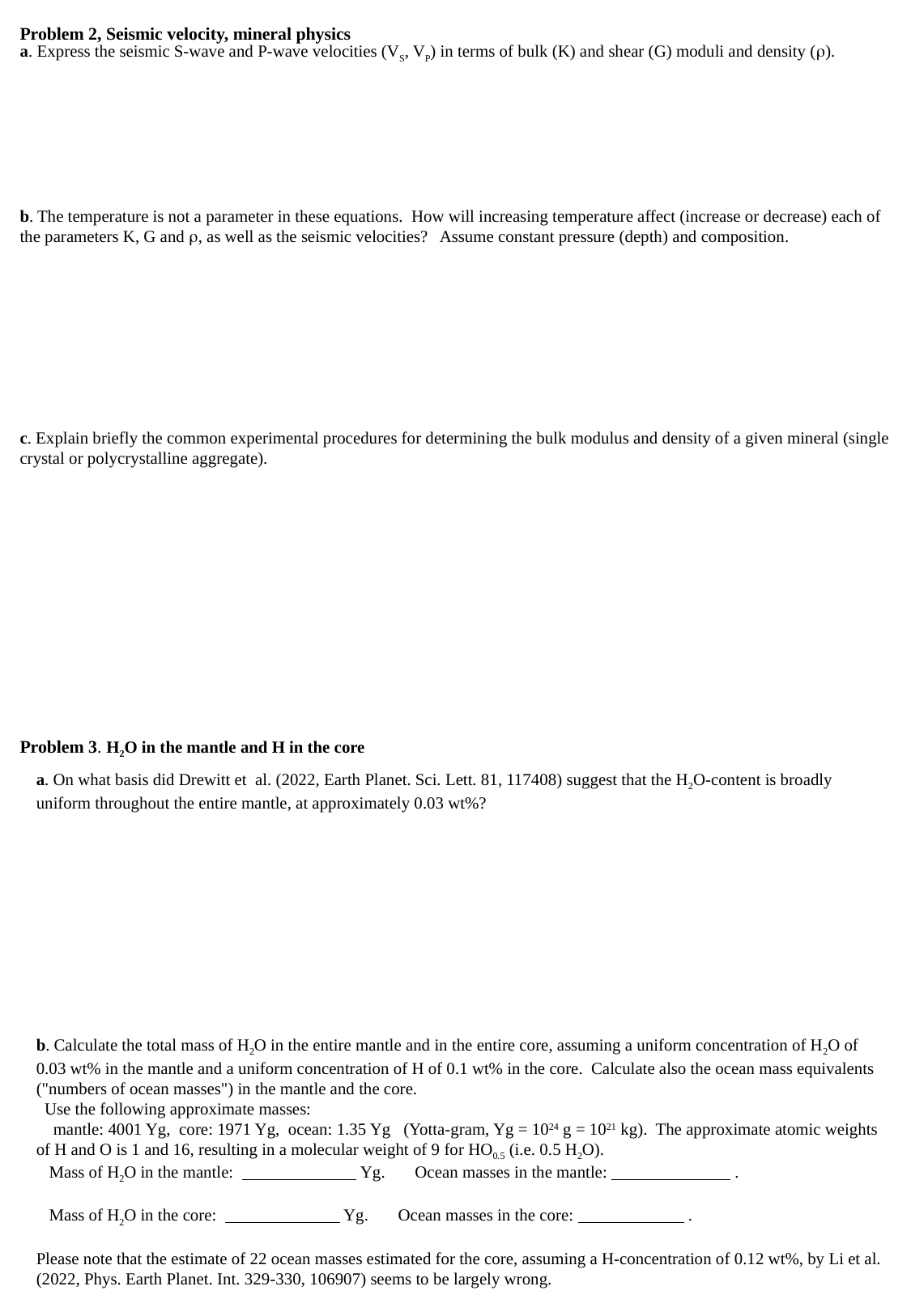

Problem 2, Seismic velocity, mineral physics
a. Express the seismic S-wave and P-wave velocities (VS, VP) in terms of bulk (K) and shear (G) moduli and density (ρ).

b. The temperature is not a parameter in these equations.  How will increasing temperature affect (increase or decrease) each of the parameters K, G and ρ, as well as the seismic velocities?   Assume constant pressure (depth) and composition.

c. Explain briefly the common experimental procedures for determining the bulk modulus and density of a given mineral (single crystal or polycrystalline aggregate).

Problem 3. H2O in the mantle and H in the core
a. On what basis did Drewitt et  al. (2022, Earth Planet. Sci. Lett. 81, 117408) suggest that the H2O-content is broadly uniform throughout the entire mantle, at approximately 0.03 wt%?

b. Calculate the total mass of H2O in the entire mantle and in the entire core, assuming a uniform concentration of H2O of  0.03 wt% in the mantle and a uniform concentration of H of 0.1 wt% in the core.  Calculate also the ocean mass equivalents ("numbers of ocean masses") in the mantle and the core.
  Use the following approximate masses:
    mantle: 4001 Yg,  core: 1971 Yg,  ocean: 1.35 Yg   (Yotta-gram, Yg = 1024 g = 1021 kg).  The approximate atomic weights of H and O is 1 and 16, resulting in a molecular weight of 9 for HO0.5 (i.e. 0.5 H2O).
   Mass of H2O in the mantle:                              Yg.       Ocean masses in the mantle:                              .

   Mass of H2O in the core:                              Yg.       Ocean masses in the core:                           .

Please note that the estimate of 22 ocean masses estimated for the core, assuming a H-concentration of 0.12 wt%, by Li et al. (2022, Phys. Earth Planet. Int. 329-330, 106907) seems to be largely wrong.